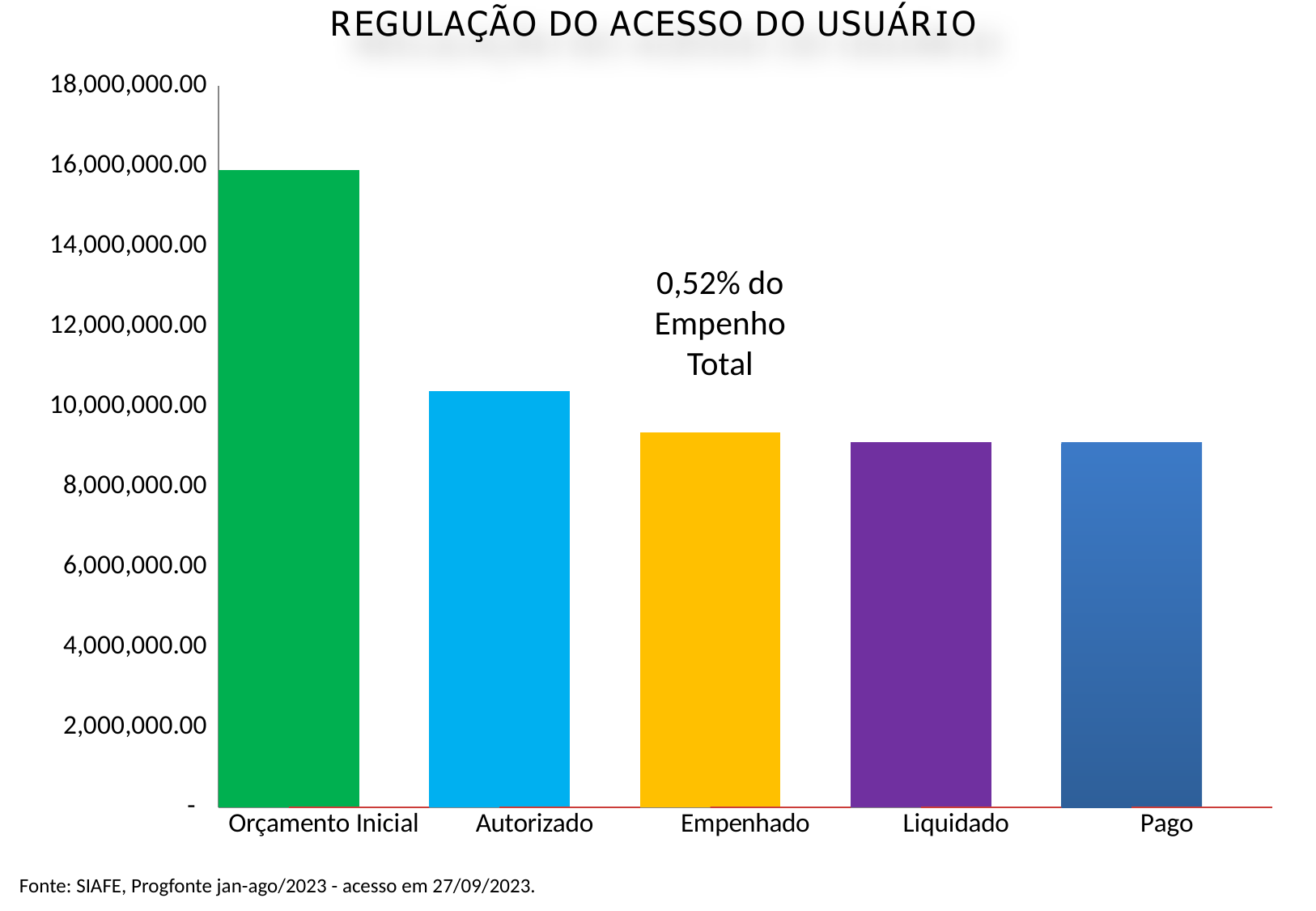

REGULAÇÃO DO ACESSO DO USUÁRIO

### Chart

| Category | Valor (R$) | % |
|---|---|---|
| Orçamento Inicial | 15888033.0 | 1.0 |
| Autorizado | 10373474.0 | 0.6529111564660018 |
| Empenhado | 9344294.32 | 0.900787365929678 |
| Liquidado | 9109683.93 | 0.9748926583468316 |
| Pago | 9102481.68 | 0.9992093853030091 |
0,52% do Empenho Total
Fonte: SIAFE, Progfonte jan-ago/2023 - acesso em 27/09/2023.